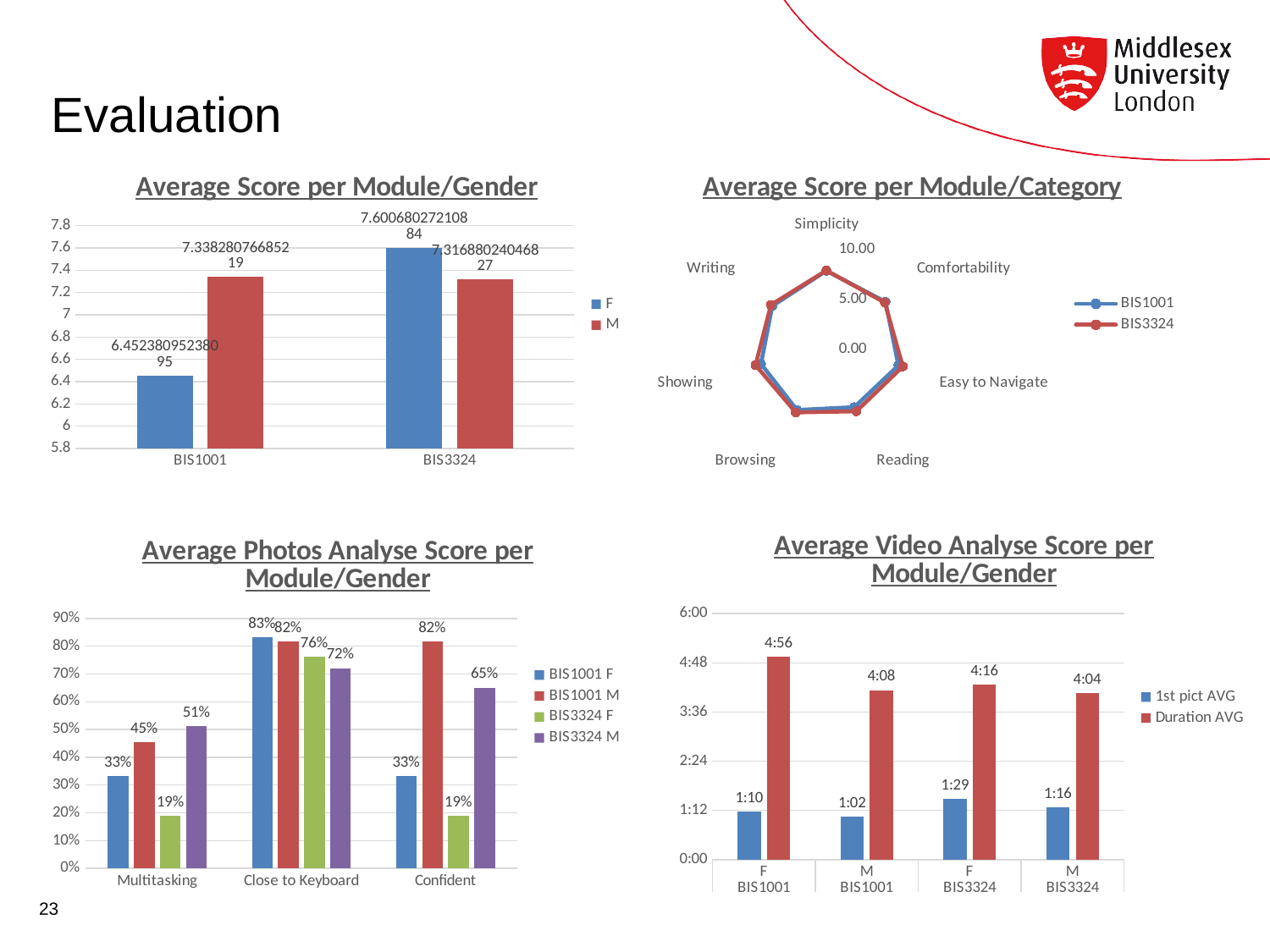

Evaluation

### Chart: Average Score per Module/Category

| Category | BIS1001 | BIS3324 |
|---|---|---|
| Simplicity | 7.888888888888887 | 7.920634920634921 |
| Comfortability | 7.62962962962963 | 7.523809523809524 |
| Easy to Navigate | 7.444444444444445 | 7.904761904761905 |
| Reading | 6.5 | 6.967741935483871 |
| Browsing | 6.821428571428568 | 7.09375 |
| Showing | 6.75 | 7.317460317460315 |
| Writing | 6.964285714285709 | 7.142857142857141 |

### Chart: Average Score per Module/Gender

| Category | F | M |
|---|---|---|
| BIS1001 | 6.452380952380948 | 7.338280766852194 |
| BIS3324 | 7.600680272108839 | 7.316880240468274 |

### Chart: Average Video Analyse Score per Module/Gender

| Category | 1st pict AVG | Duration AVG |
|---|---|---|
| F | 0.0487847222222222 | 0.206134259259259 |
| M | 0.0435416666666667 | 0.172316919191919 |
| F | 0.0618055555555555 | 0.177810846560847 |
| M | 0.0529207516339869 | 0.169460594315245 |

### Chart: Average Photos Analyse Score per Module/Gender

| Category | BIS1001 | BIS1001 | BIS3324 | BIS3324 |
|---|---|---|---|---|
| Multitasking | 0.333333333333333 | 0.454545454545454 | 0.190476190476191 | 0.511627906976744 |
| Close to Keyboard | 0.833333333333333 | 0.818181818181818 | 0.761904761904762 | 0.72093023255814 |
| Confident | 0.333333333333333 | 0.818181818181818 | 0.190476190476191 | 0.651162790697674 |
23